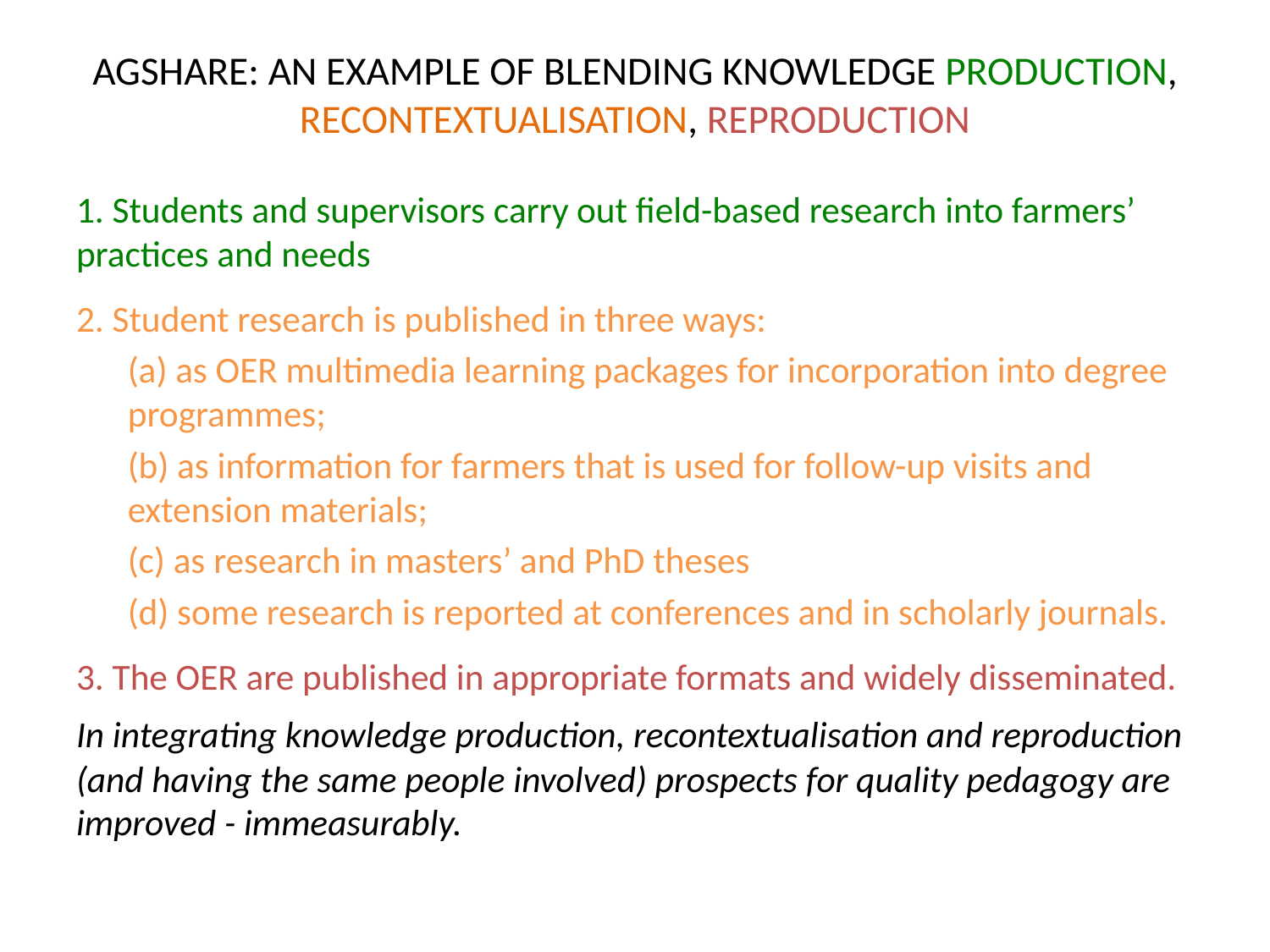

# AgShare: an example of blending Knowledge Production, Recontextualisation, Reproduction
1. Students and supervisors carry out field-based research into farmers’ practices and needs
2. Student research is published in three ways:
(a) as OER multimedia learning packages for incorporation into degree programmes;
(b) as information for farmers that is used for follow-up visits and extension materials;
(c) as research in masters’ and PhD theses
(d) some research is reported at conferences and in scholarly journals.
3. The OER are published in appropriate formats and widely disseminated.
In integrating knowledge production, recontextualisation and reproduction (and having the same people involved) prospects for quality pedagogy are improved - immeasurably.